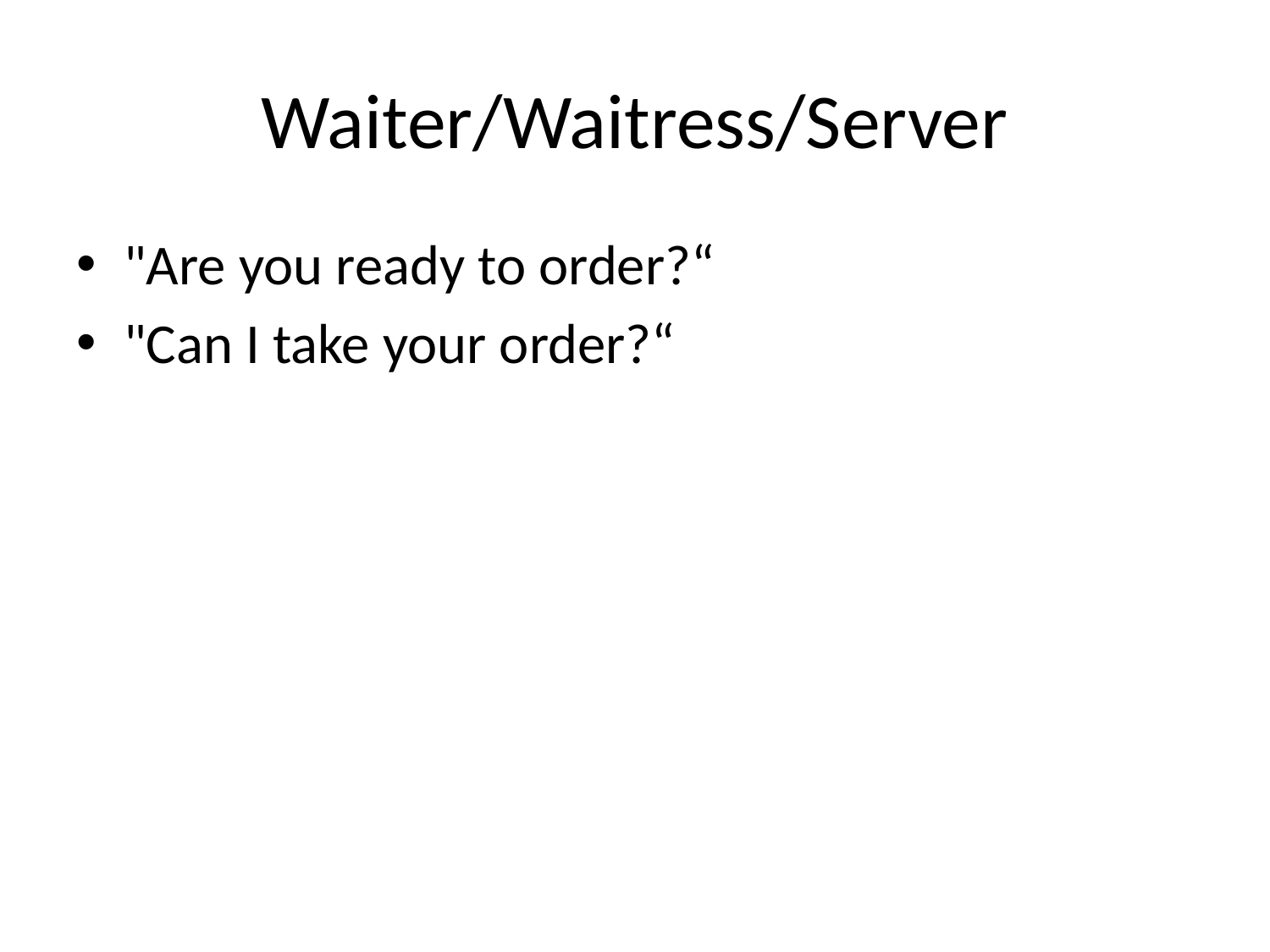

# Waiter/Waitress/Server
"Are you ready to order?“
"Can I take your order?“